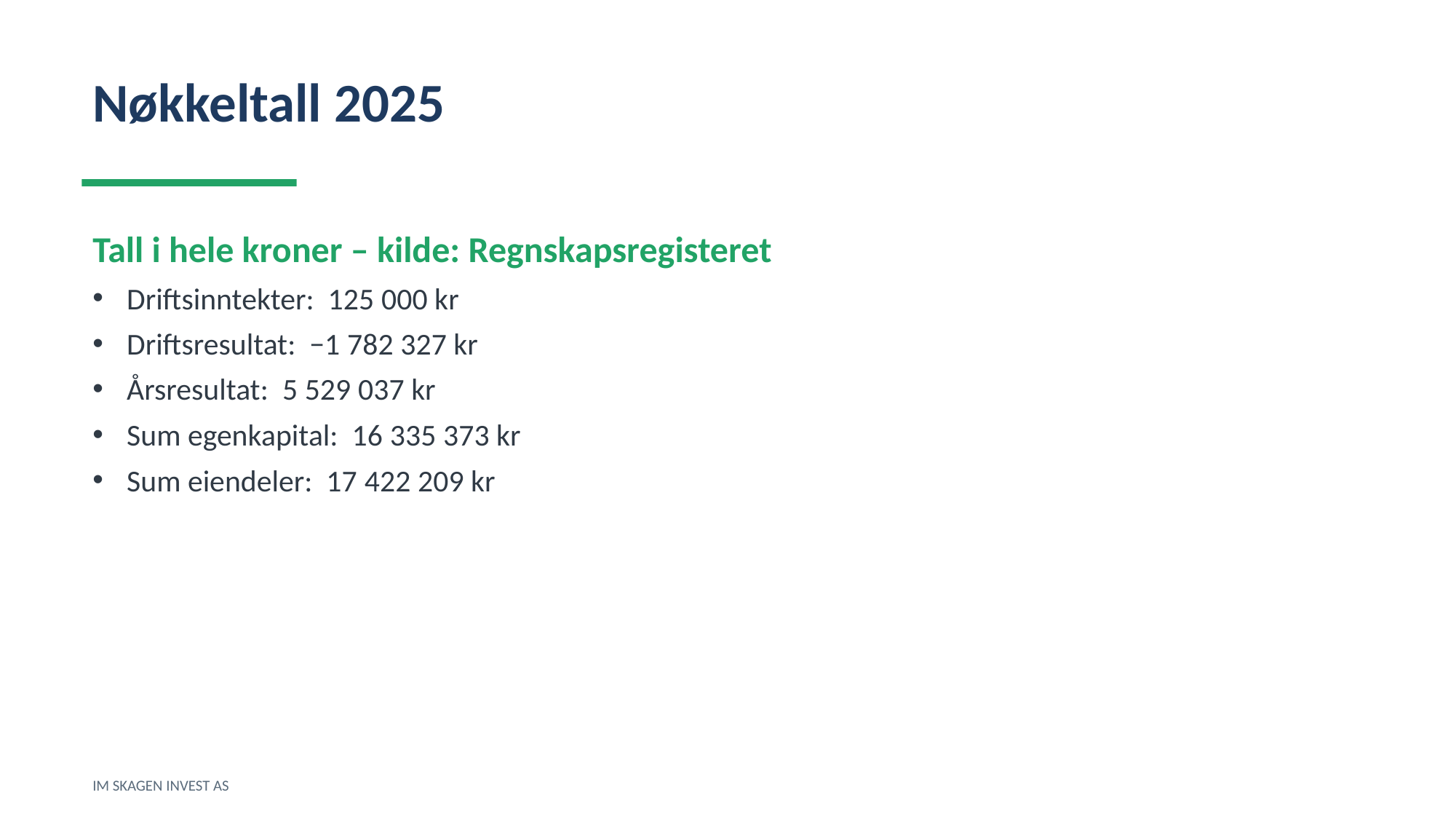

Nøkkeltall 2025

Tall i hele kroner – kilde: Regnskapsregisteret
Driftsinntekter:  125 000 kr
Driftsresultat:  −1 782 327 kr
Årsresultat:  5 529 037 kr
Sum egenkapital:  16 335 373 kr
Sum eiendeler:  17 422 209 kr
IM SKAGEN INVEST AS